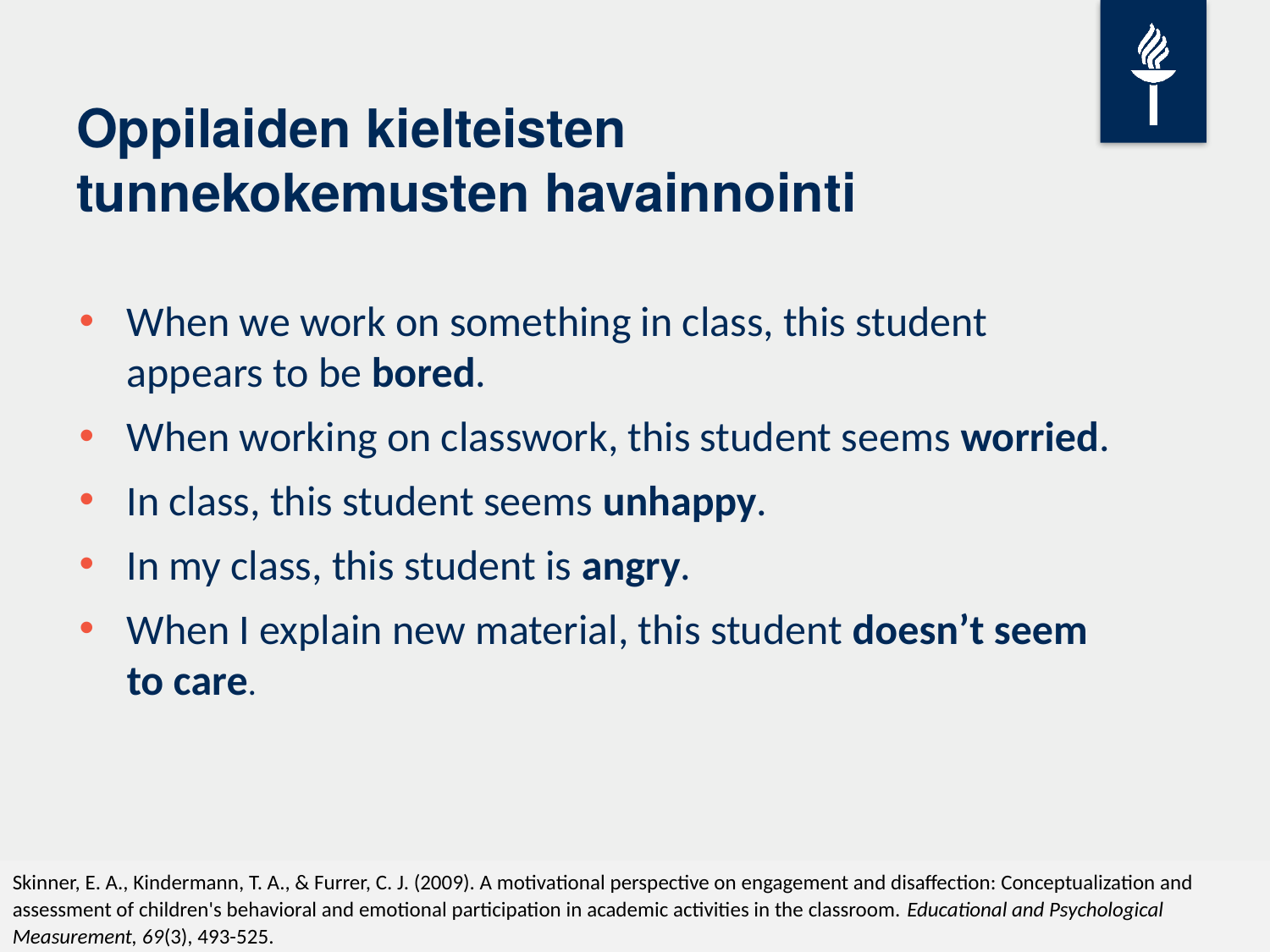

# Oppilaiden kielteisten tunnekokemusten havainnointi
When we work on something in class, this student appears to be bored.
When working on classwork, this student seems worried.
In class, this student seems unhappy.
In my class, this student is angry.
When I explain new material, this student doesn’t seem to care.
Skinner, E. A., Kindermann, T. A., & Furrer, C. J. (2009). A motivational perspective on engagement and disaffection: Conceptualization and assessment of children's behavioral and emotional participation in academic activities in the classroom. Educational and Psychological Measurement, 69(3), 493-525.
JYU. Since 1863.
1.10.2025
14